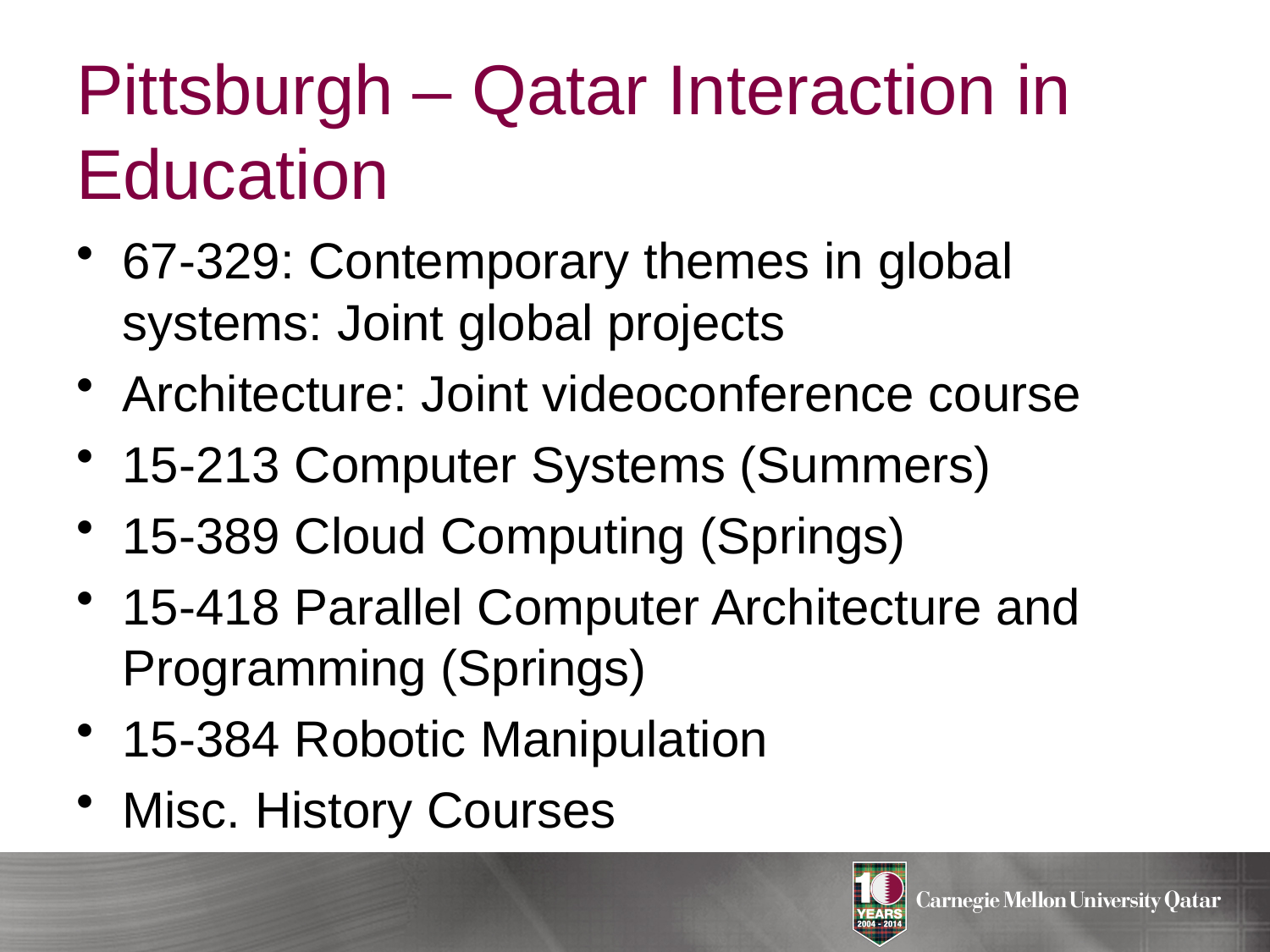

# Pittsburgh – Qatar Interaction in Education
67-329: Contemporary themes in global systems: Joint global projects
Architecture: Joint videoconference course
15-213 Computer Systems (Summers)
15-389 Cloud Computing (Springs)
15-418 Parallel Computer Architecture and Programming (Springs)
15-384 Robotic Manipulation
Misc. History Courses